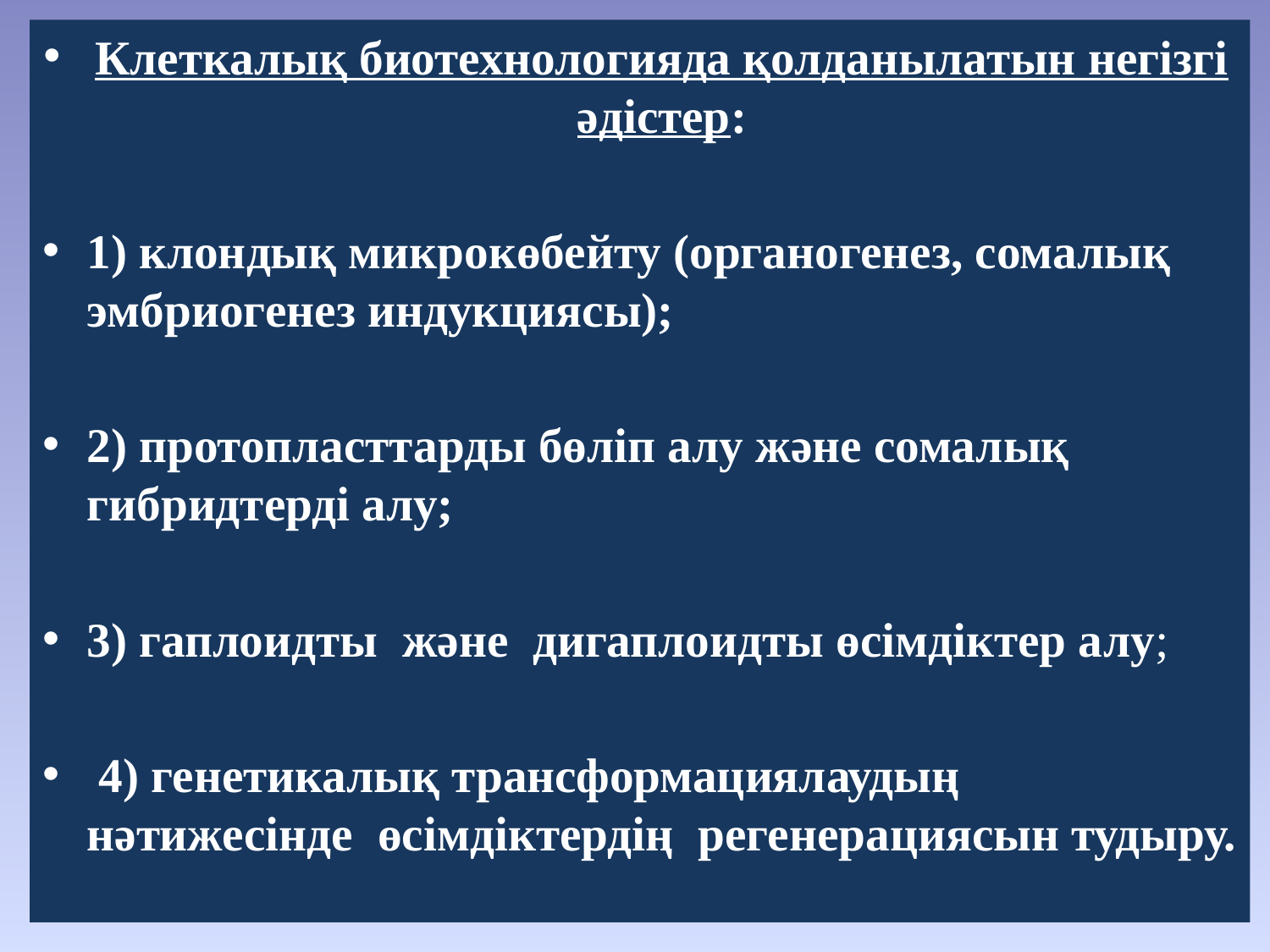

Клеткалық биотехнологияда қолданылатын негізгі әдістер:

1) клондық микрокөбейту (органогенез, сомалық эмбриогенез индукциясы);

2) протопласттарды бөліп алу және сомалық гибридтерді алу;

3) гаплоидты  және  дигаплоидты өсімдіктер алу;

 4) генетикалық трансформациялаудың нәтижесінде  өсімдіктердің  регенерациясын тудыру.